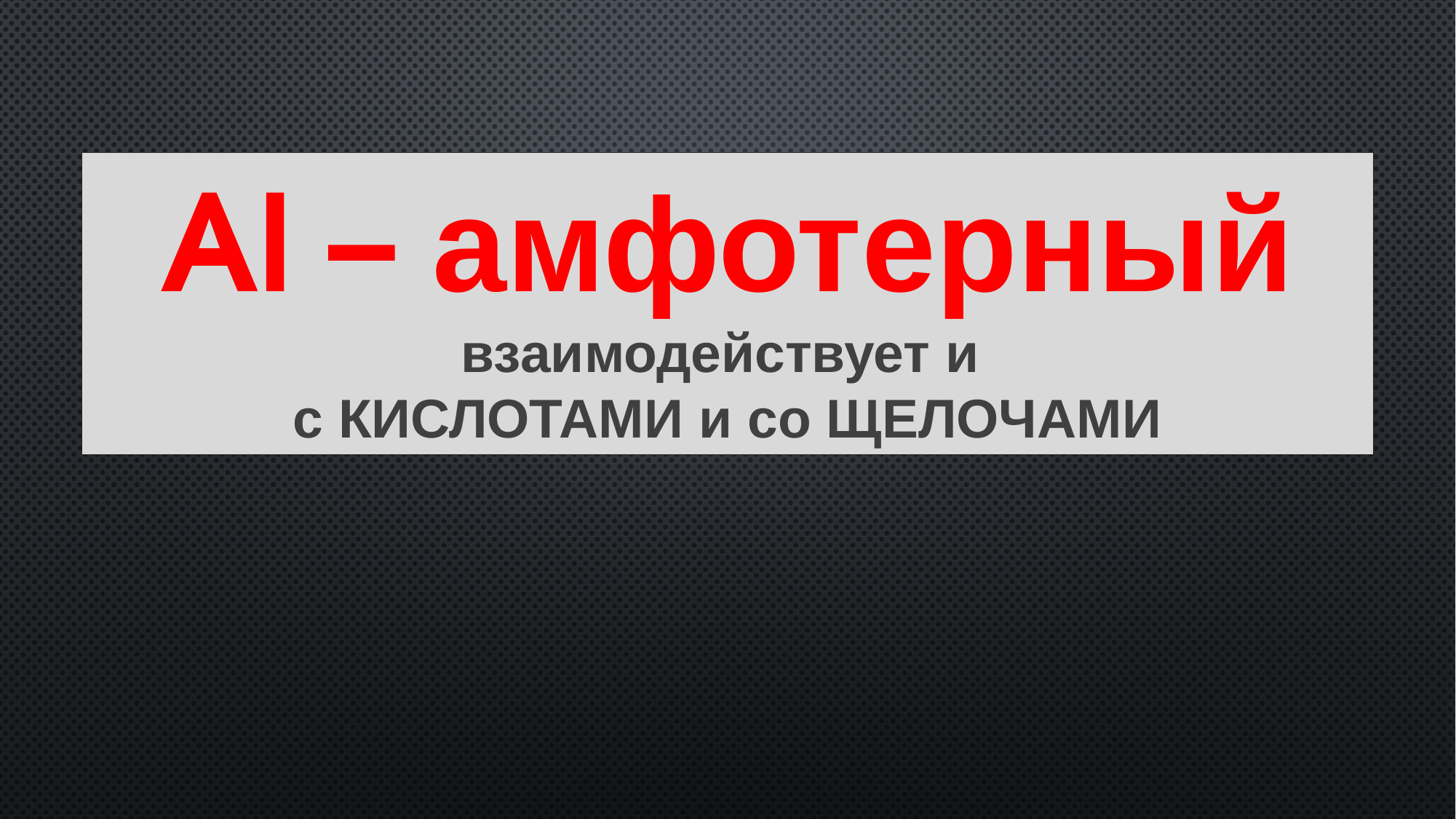

Al – амфотерный
взаимодействует и
с КИСЛОТАМИ и со ЩЕЛОЧАМИ